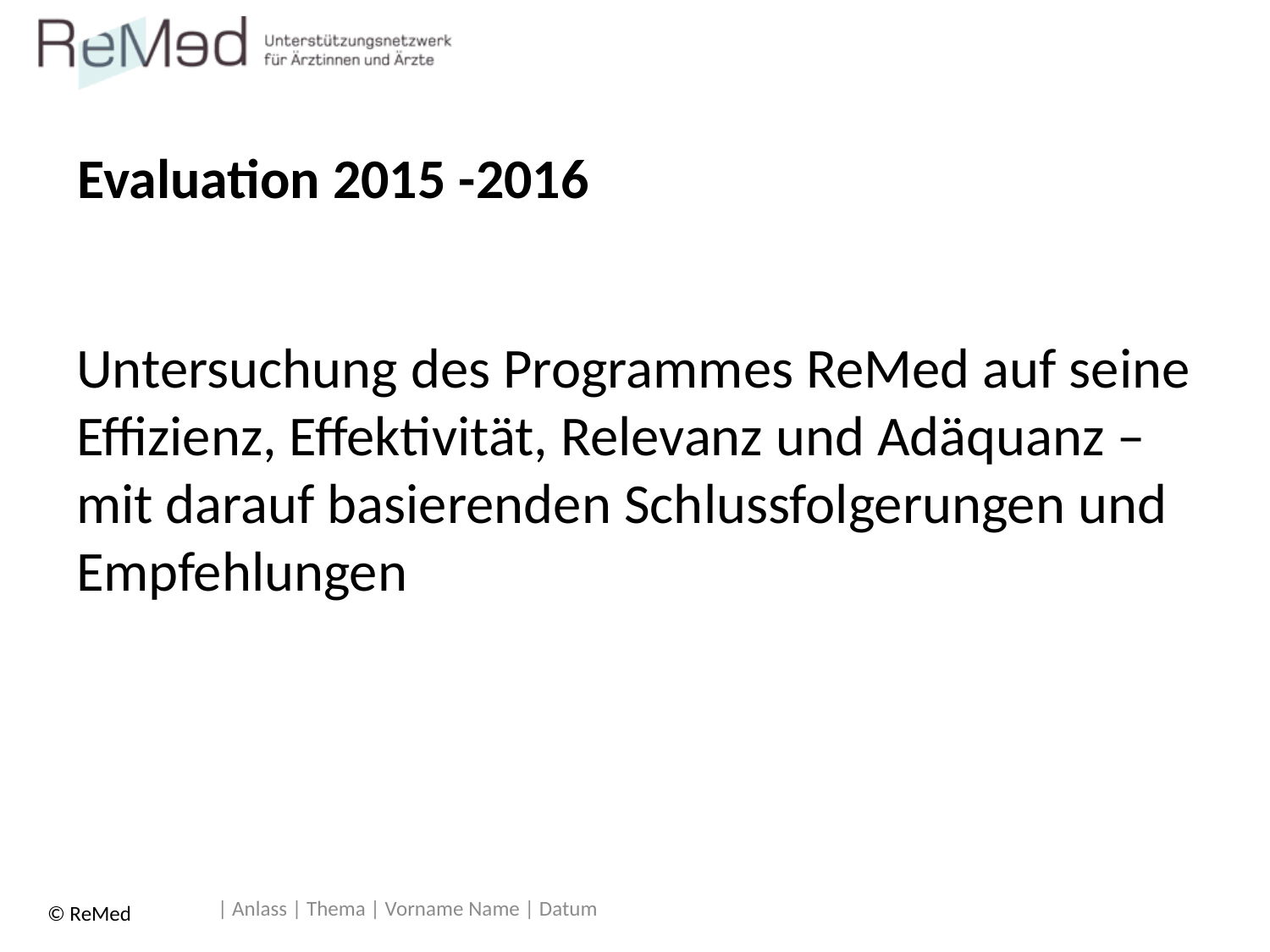

# Evaluation 2015 -2016

Untersuchung des Programmes ReMed auf seine Effizienz, Effektivität, Relevanz und Adäquanz – mit darauf basierenden Schlussfolgerungen und Empfehlungen

| Anlass | Thema | Vorname Name | Datum
© ReMed